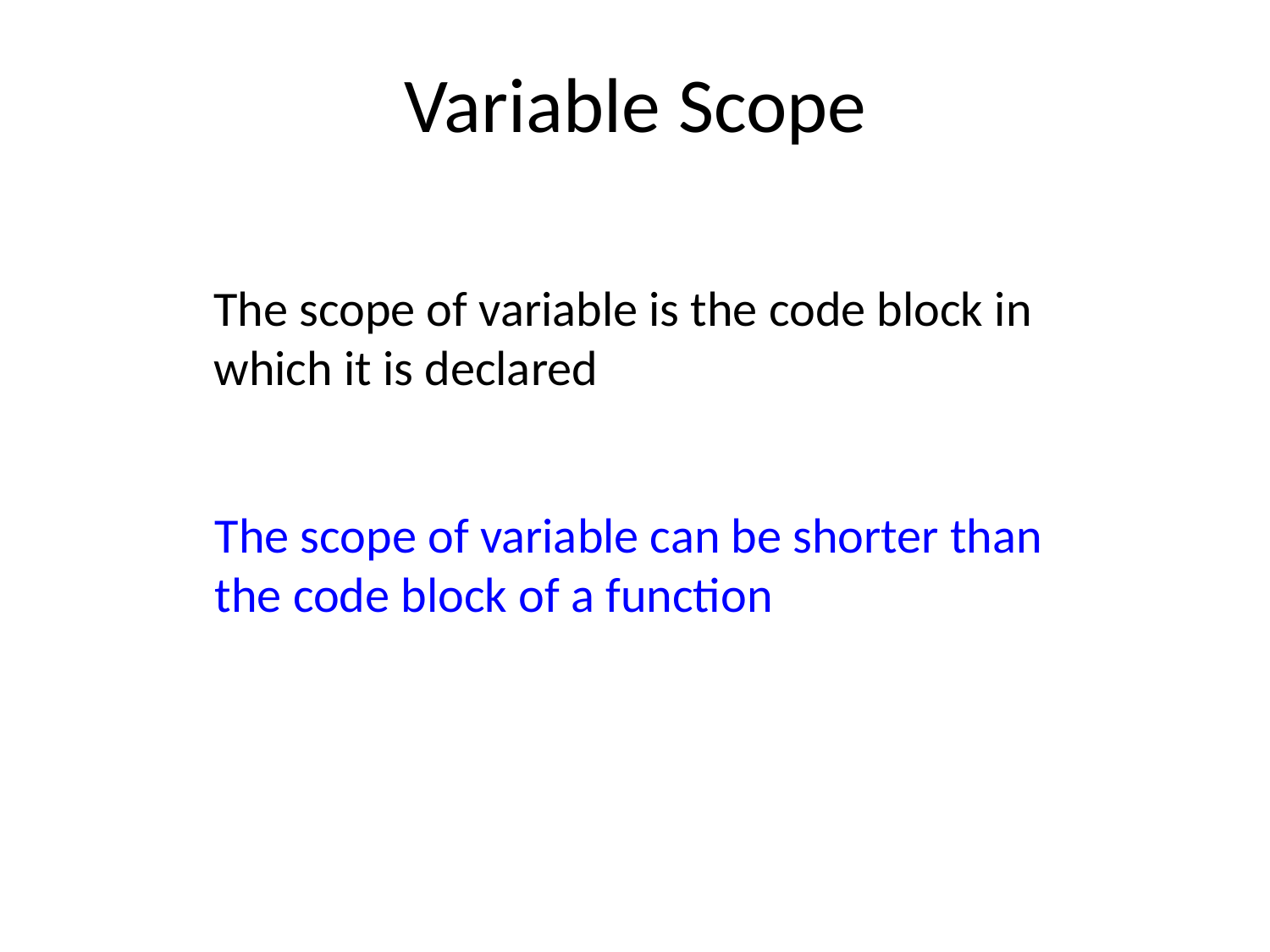

# Variable Scope
The scope of variable is the code block in which it is declared
The scope of variable can be shorter than the code block of a function